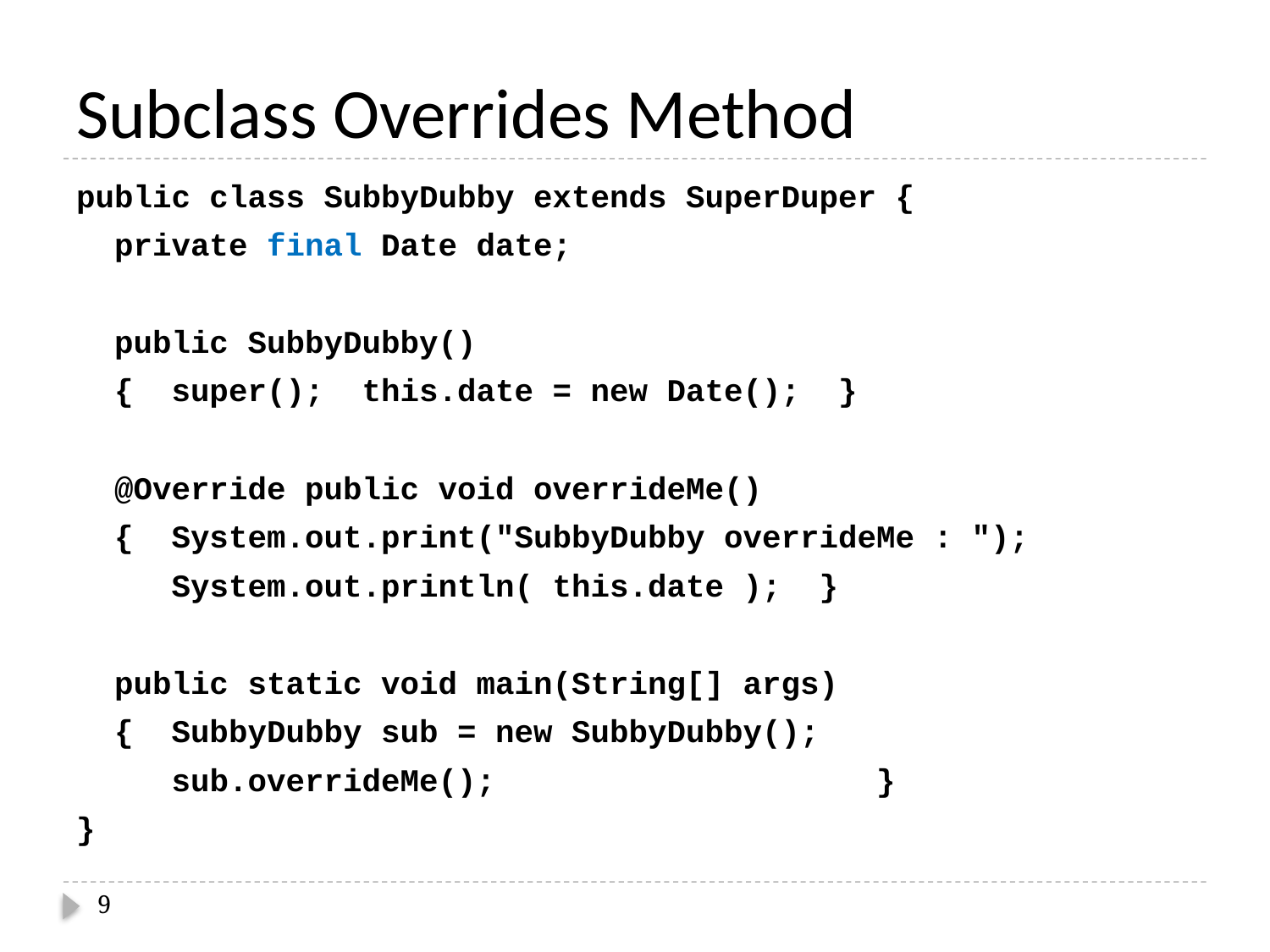

# Subclass Overrides Method
public class SubbyDubby extends SuperDuper {
  private final Date date;

  public SubbyDubby()
  {  super();  this.date = new Date();  }

  @Override public void overrideMe()
  {  System.out.print("SubbyDubby overrideMe : ");
     System.out.println( this.date );  }

  public static void main(String[] args)
  {  SubbyDubby sub = new SubbyDubby();
     sub.overrideMe();                    }
}
9